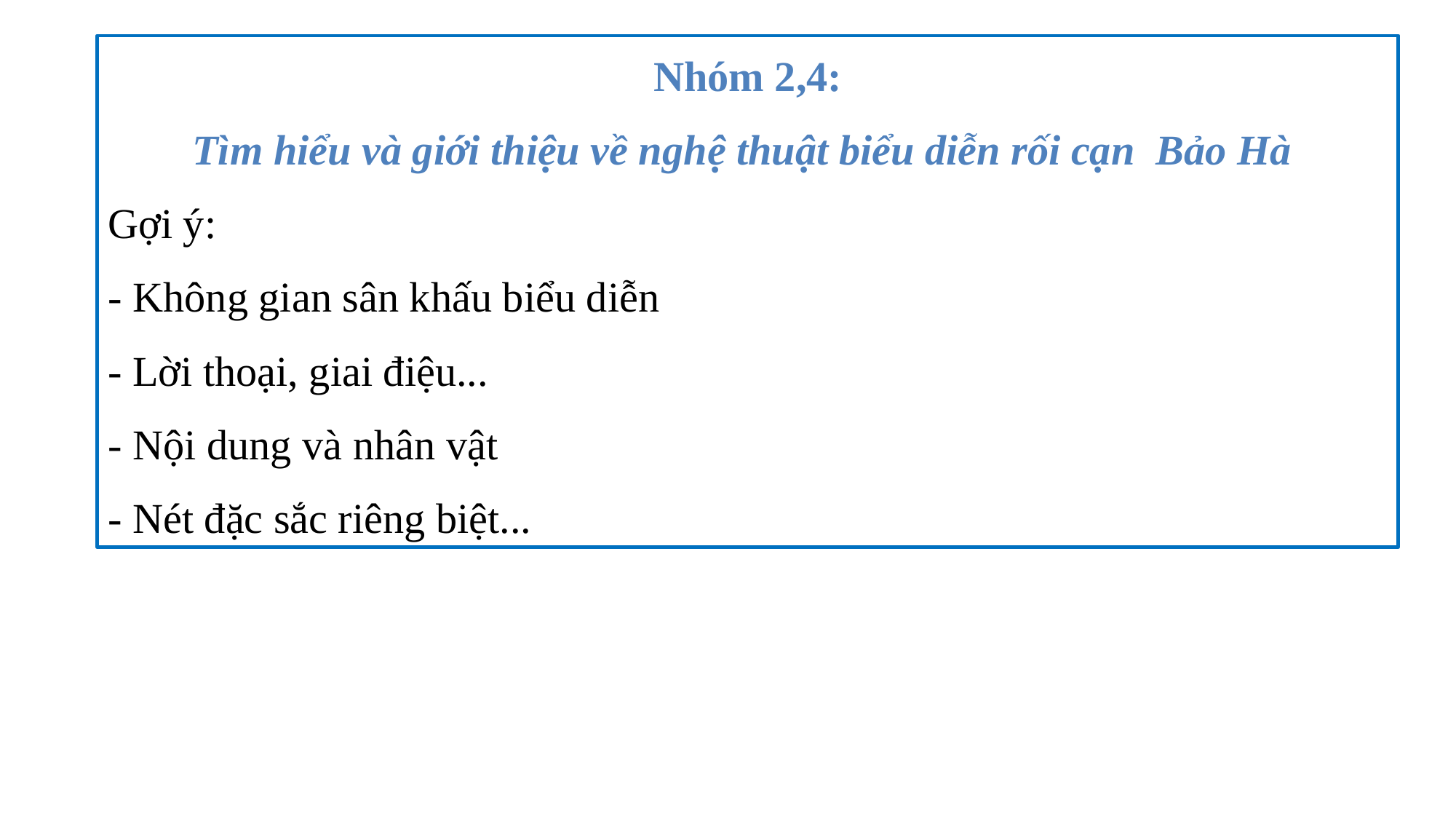

Nhóm 2,4:
Tìm hiểu và giới thiệu về nghệ thuật biểu diễn rối cạn  Bảo Hà
Gợi ý:
- Không gian sân khấu biểu diễn
- Lời thoại, giai điệu...
- Nội dung và nhân vật
- Nét đặc sắc riêng biệt...